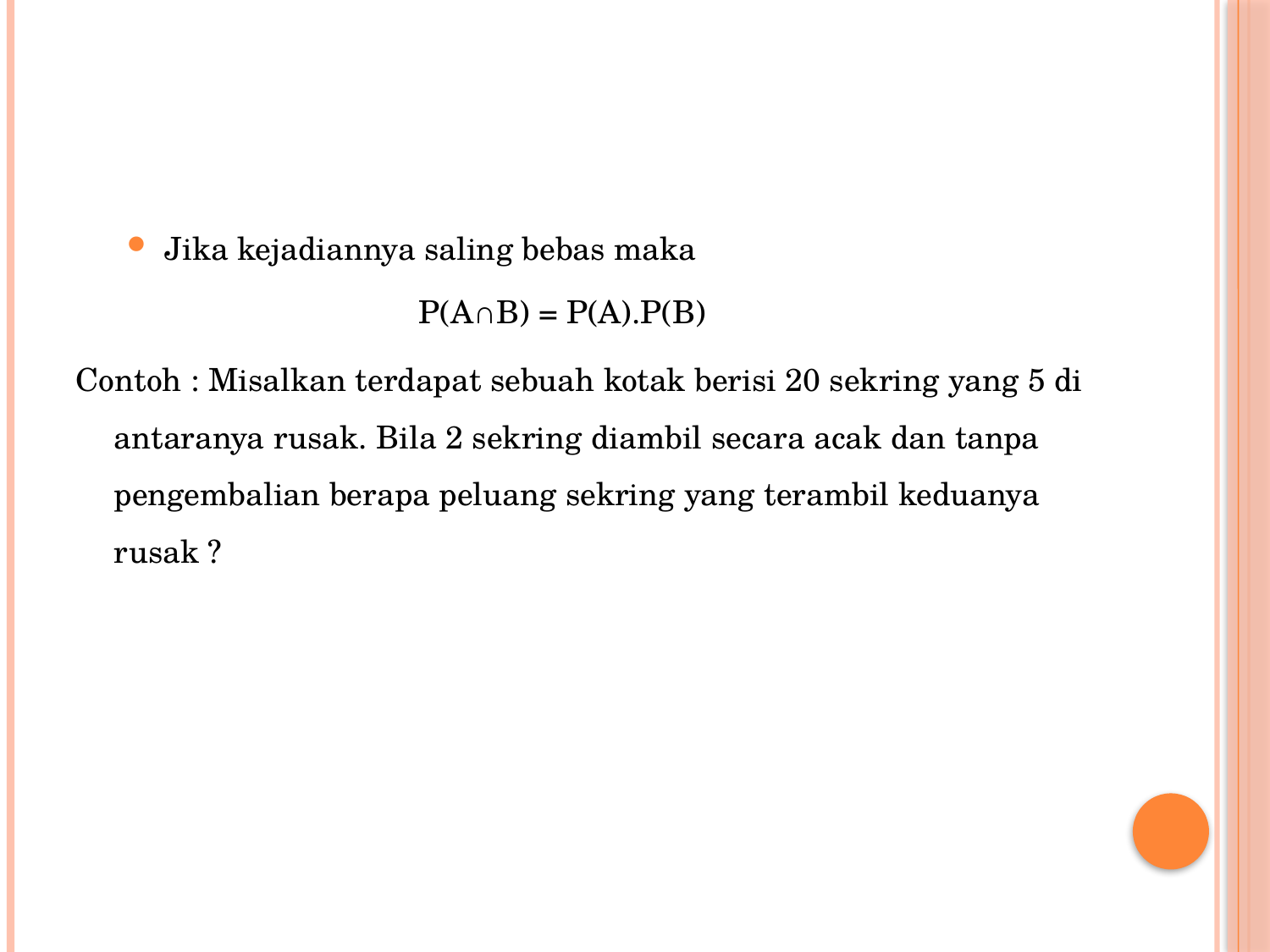

#
Jika kejadiannya saling bebas maka
			P(A∩B) = P(A).P(B)
Contoh : Misalkan terdapat sebuah kotak berisi 20 sekring yang 5 di antaranya rusak. Bila 2 sekring diambil secara acak dan tanpa pengembalian berapa peluang sekring yang terambil keduanya rusak ?